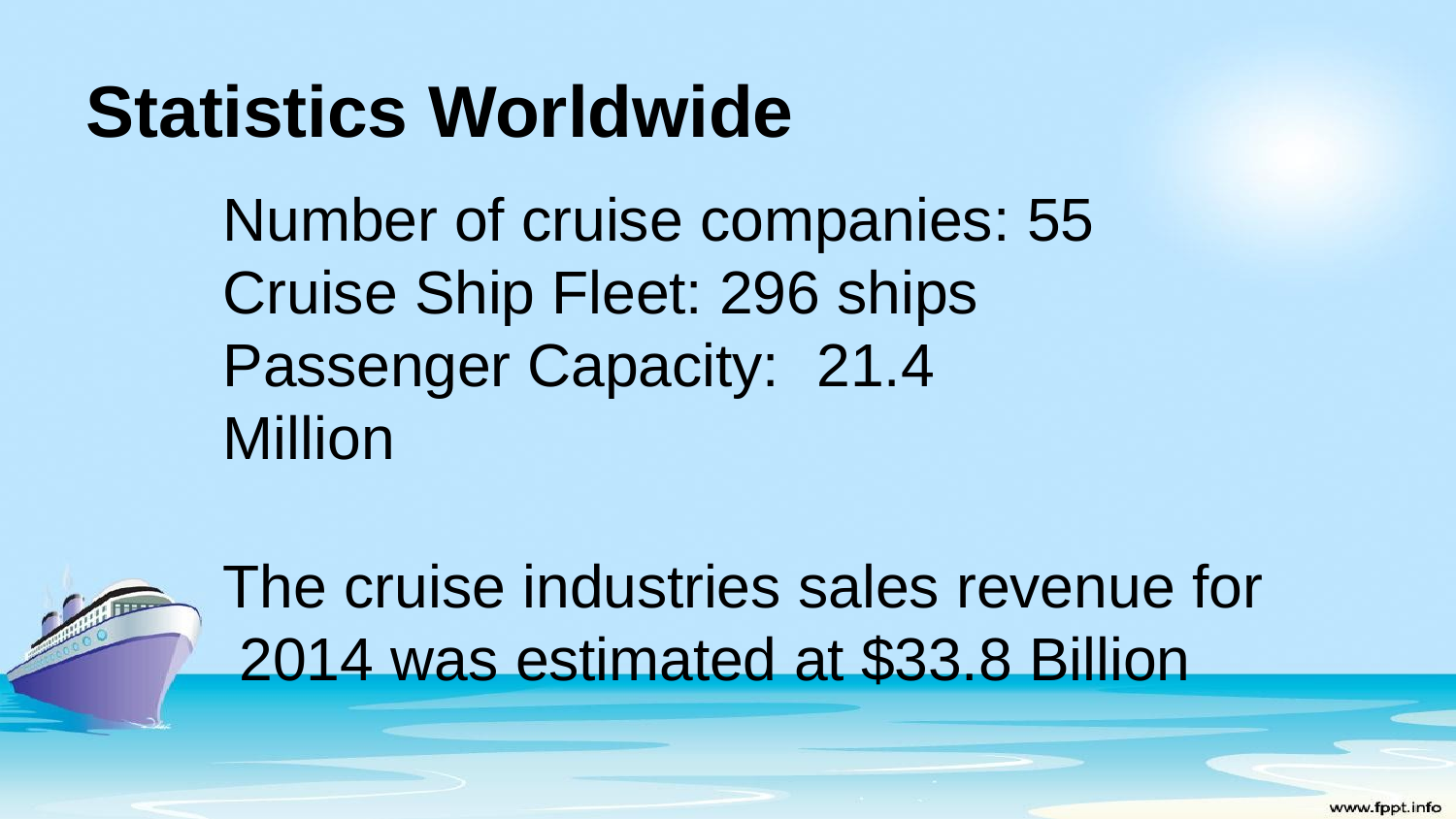

# Statistics Worldwide
Number of cruise companies: 55  Cruise Ship Fleet: 296 ships  Passenger Capacity:	21.4 Million

The cruise industries sales revenue for  2014 was estimated at $33.8 Billion